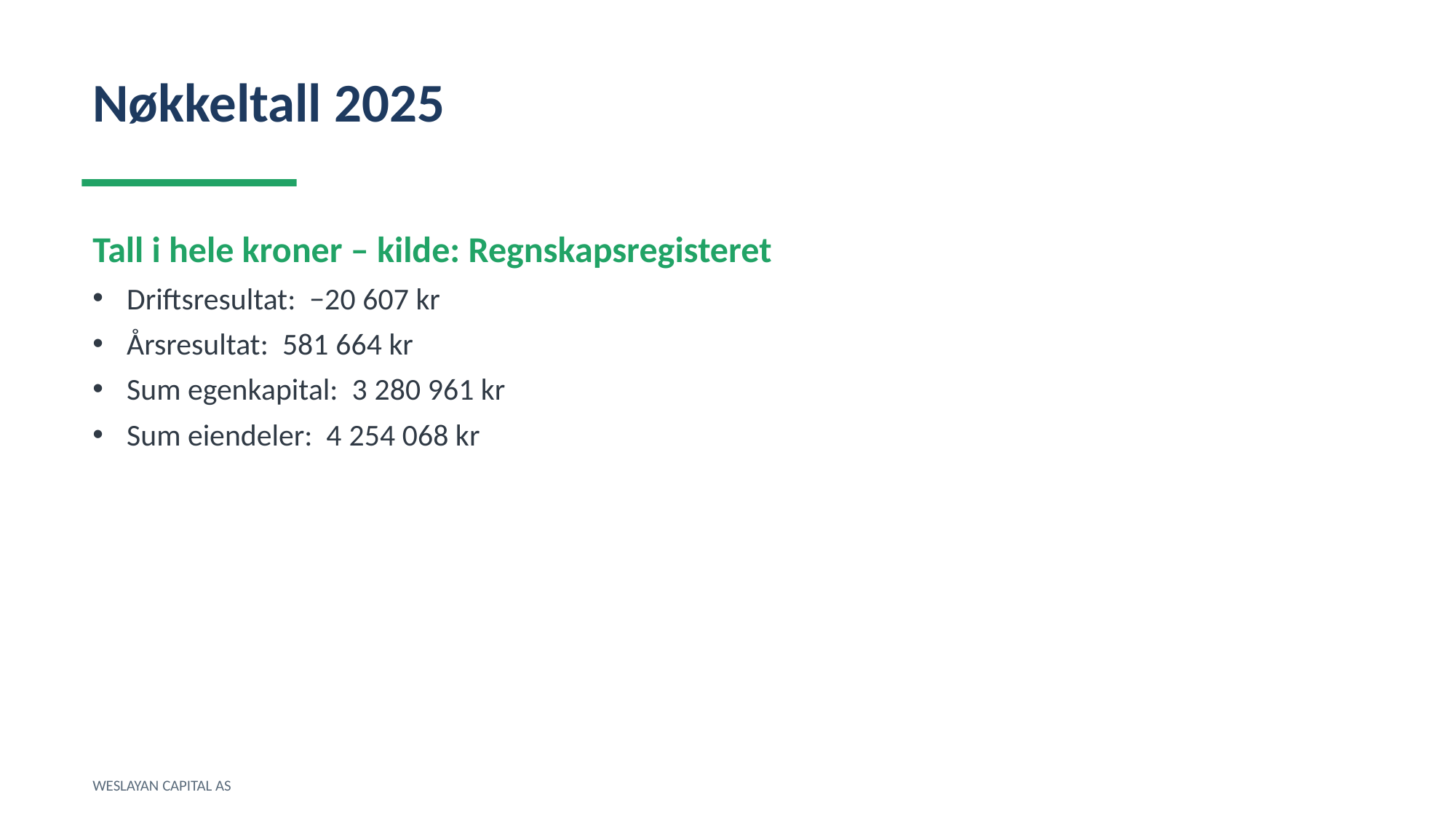

Nøkkeltall 2025

Tall i hele kroner – kilde: Regnskapsregisteret
Driftsresultat:  −20 607 kr
Årsresultat:  581 664 kr
Sum egenkapital:  3 280 961 kr
Sum eiendeler:  4 254 068 kr
WESLAYAN CAPITAL AS